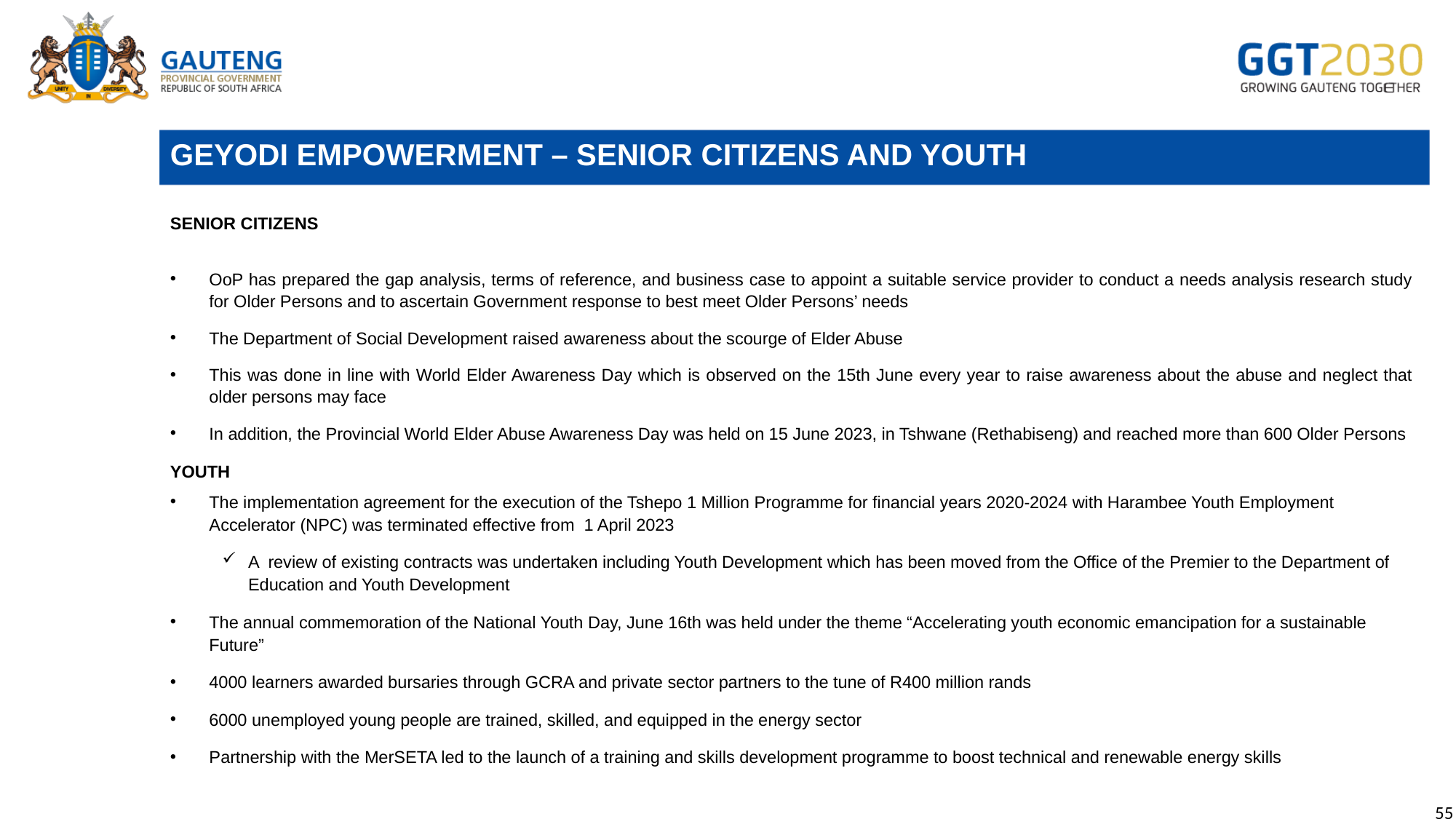

# GEYODI EMPOWERMENT – SENIOR CITIZENS AND YOUTH

Senior citizens

OoP has prepared the gap analysis, terms of reference, and business case to appoint a suitable service provider to conduct a needs analysis research study for Older Persons and to ascertain Government response to best meet Older Persons’ needs
The Department of Social Development raised awareness about the scourge of Elder Abuse
This was done in line with World Elder Awareness Day which is observed on the 15th June every year to raise awareness about the abuse and neglect that older persons may face
In addition, the Provincial World Elder Abuse Awareness Day was held on 15 June 2023, in Tshwane (Rethabiseng) and reached more than 600 Older Persons
YOUTH
The implementation agreement for the execution of the Tshepo 1 Million Programme for financial years 2020-2024 with Harambee Youth Employment Accelerator (NPC) was terminated effective from  1 April 2023
A  review of existing contracts was undertaken including Youth Development which has been moved from the Office of the Premier to the Department of Education and Youth Development
The annual commemoration of the National Youth Day, June 16th was held under the theme “Accelerating youth economic emancipation for a sustainable Future”
4000 learners awarded bursaries through GCRA and private sector partners to the tune of R400 million rands
6000 unemployed young people are trained, skilled, and equipped in the energy sector
Partnership with the MerSETA led to the launch of a training and skills development programme to boost technical and renewable energy skills

55